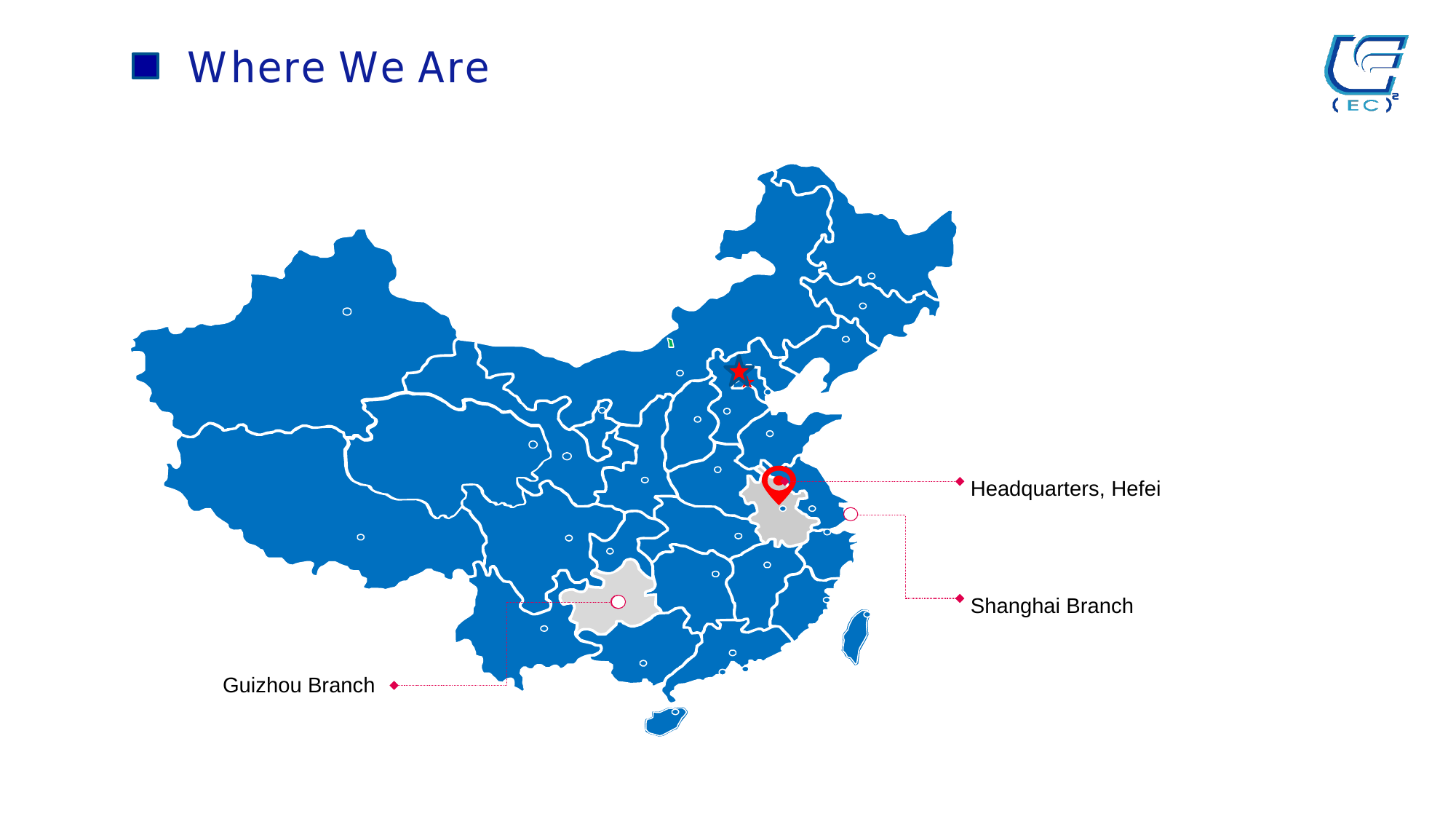

Where We Are

Headquarters, Hefei

Shanghai Branch

Guizhou Branch